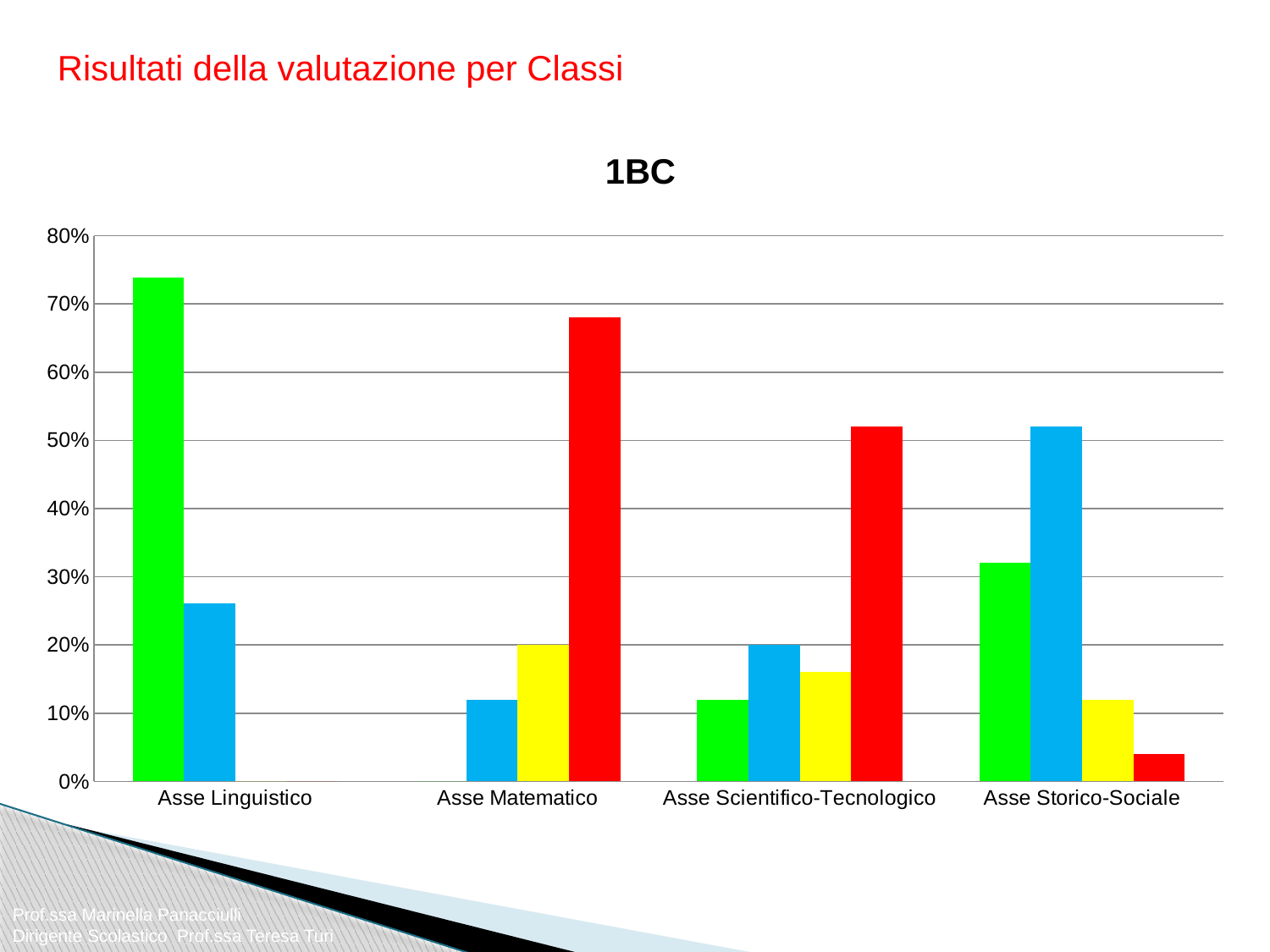

Risultati della valutazione per Classi

### Chart:

| Category | A | B | C | D |
|---|---|---|---|---|
| Asse Linguistico | 0.7391304347826085 | 0.26086956521739135 | 0.0 | 0.0 |
| Asse Matematico | 0.0 | 0.12000000000000001 | 0.2 | 0.68 |
| Asse Scientifico-Tecnologico | 0.12000000000000001 | 0.2 | 0.16 | 0.52 |
| Asse Storico-Sociale | 0.32000000000000006 | 0.52 | 0.12000000000000001 | 0.04000000000000001 |
Prof.ssa Marinella Panacciulli
Dirigente Scolastico  Prof.ssa Teresa Turi